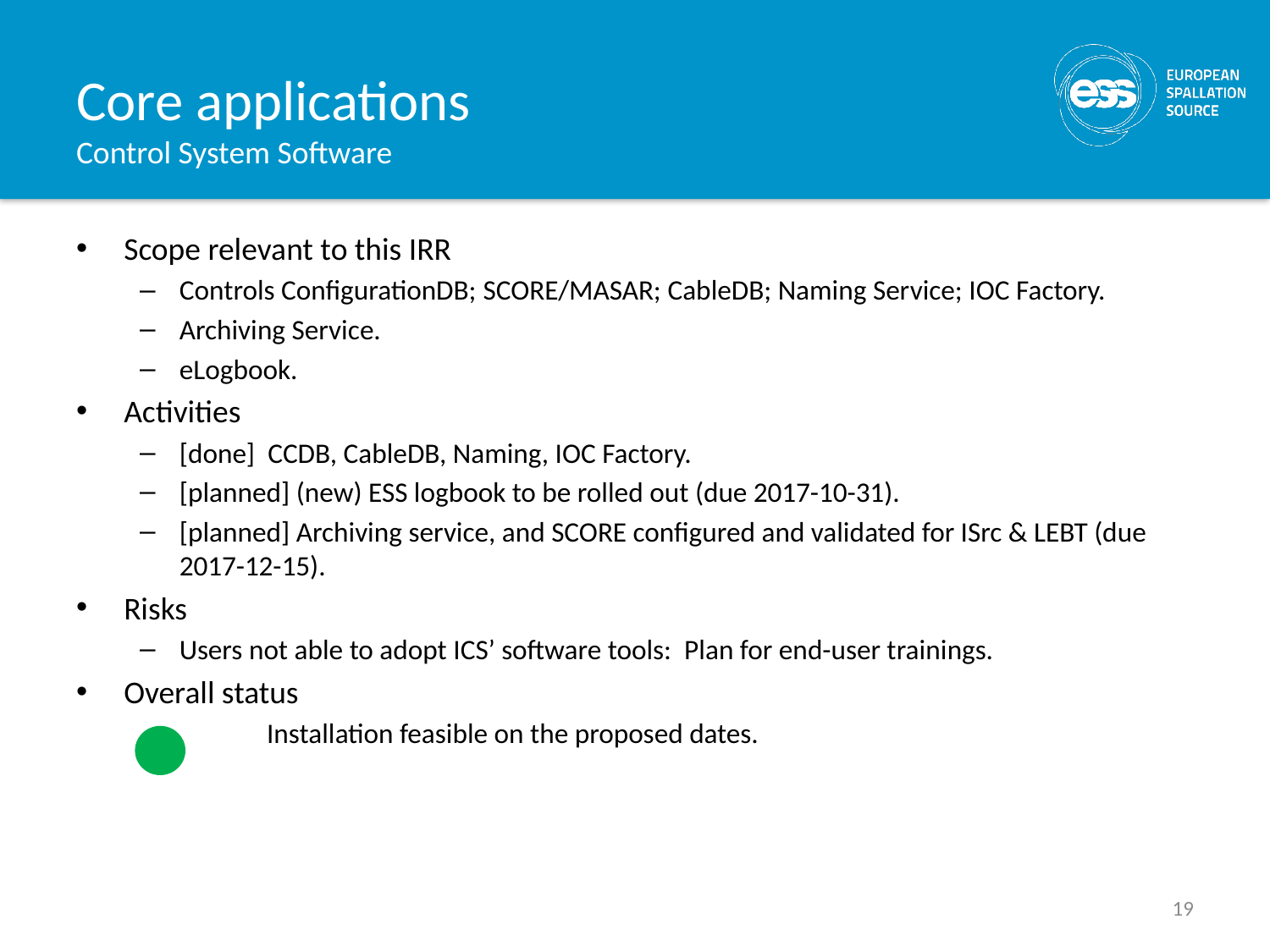

# Core applications Control System Software
Scope relevant to this IRR
Controls ConfigurationDB; SCORE/MASAR; CableDB; Naming Service; IOC Factory.
Archiving Service.
eLogbook.
Activities
[done]  CCDB, CableDB, Naming, IOC Factory.
[planned] (new) ESS logbook to be rolled out (due 2017-10-31).
[planned] Archiving service, and SCORE configured and validated for ISrc & LEBT (due 2017-12-15).
Risks
Users not able to adopt ICS’ software tools:  Plan for end-user trainings.
Overall status
	Installation feasible on the proposed dates.

19